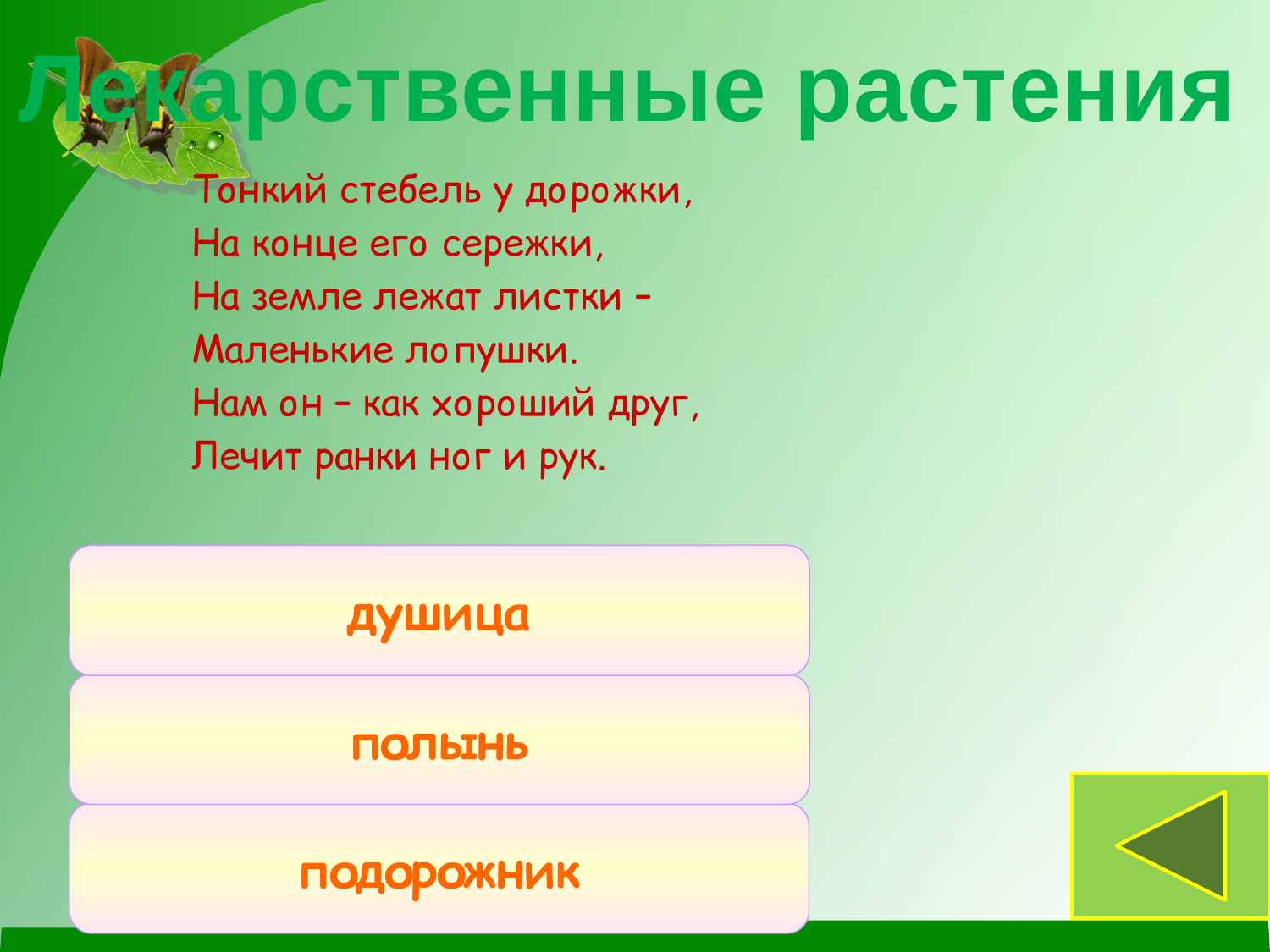

Лекарственные растения
Тонкий стебель у дорожки,
На конце его сережки,
На земле лежат листки –
Маленькие лопушки.
Нам он – как хороший друг,
Лечит ранки ног и рук.
душица
полынь

подорожник